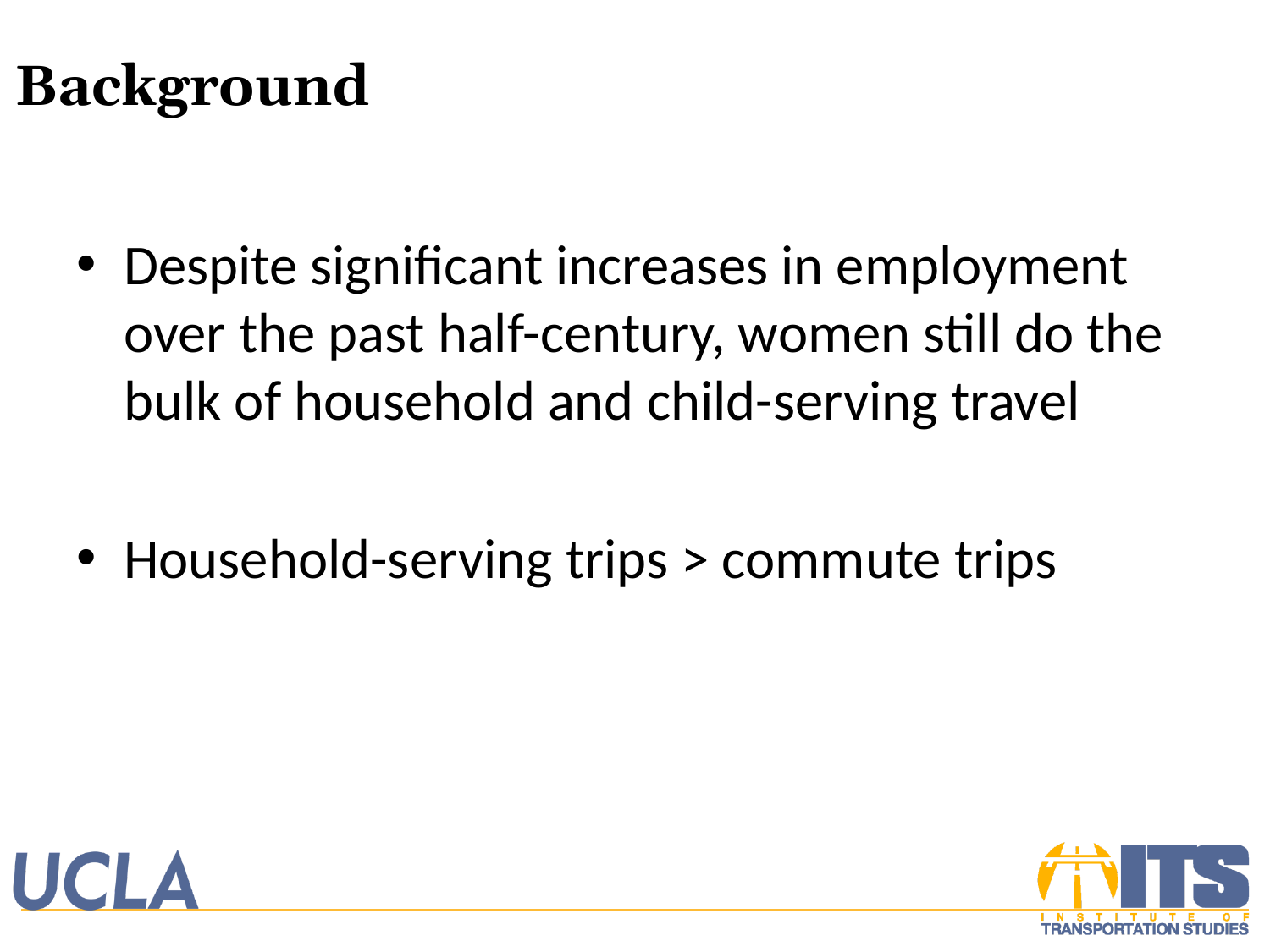

# Background
Despite significant increases in employment over the past half-century, women still do the bulk of household and child-serving travel

Household-serving trips > commute trips